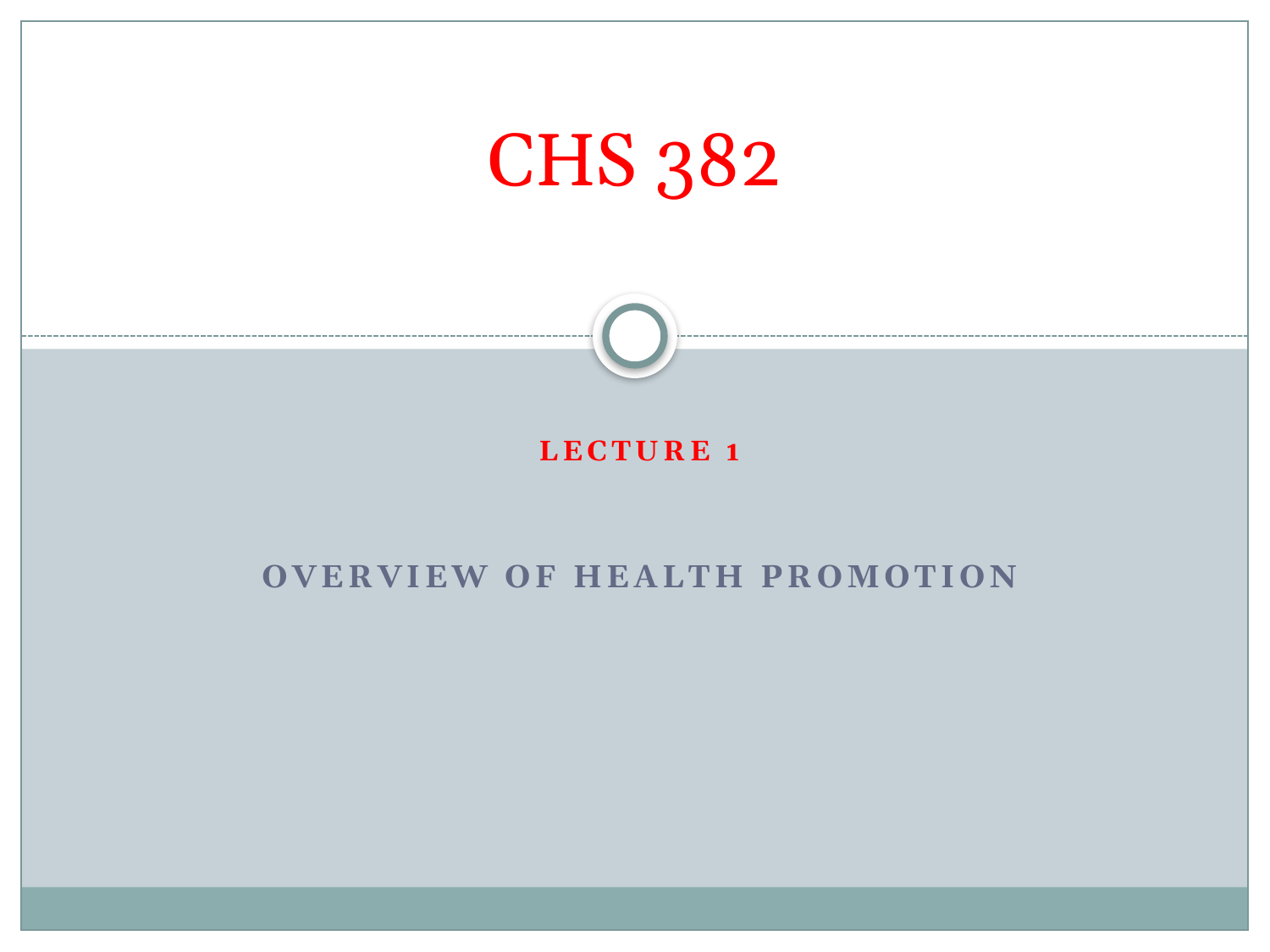

# CHS 382
Lecture 1

OVERVIEW OF HEALTH PROMOTION